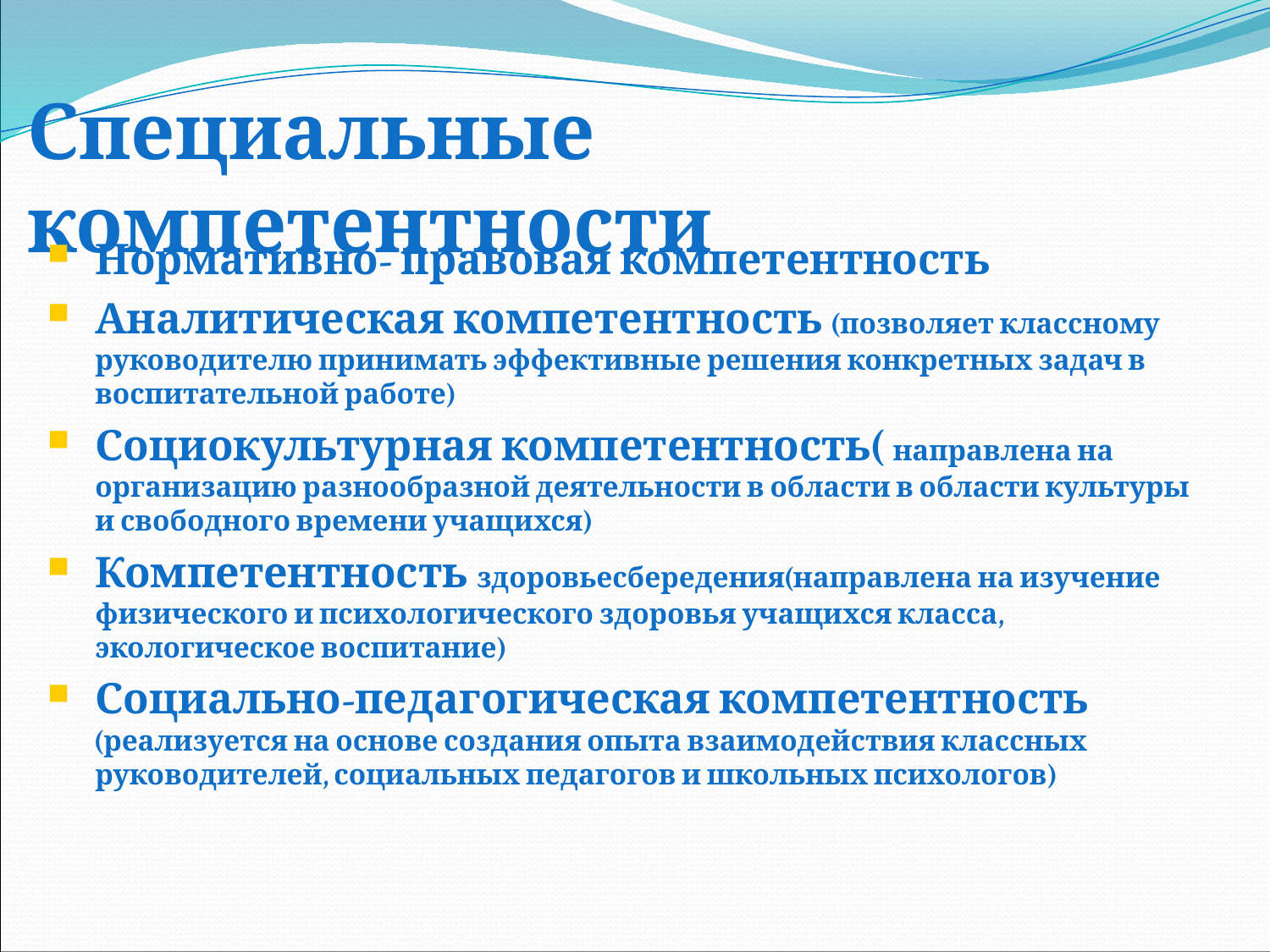

Специальные компетентности
Нормативно- правовая компетентность
Аналитическая компетентность (позволяет классному руководителю принимать эффективные решения конкретных задач в воспитательной работе)
Социокультурная компетентность( направлена на организацию разнообразной деятельности в области в области культуры и свободного времени учащихся)
Компетентность здоровьесбередения(направлена на изучение физического и психологического здоровья учащихся класса, экологическое воспитание)
Социально-педагогическая компетентность (реализуется на основе создания опыта взаимодействия классных руководителей, социальных педагогов и школьных психологов)